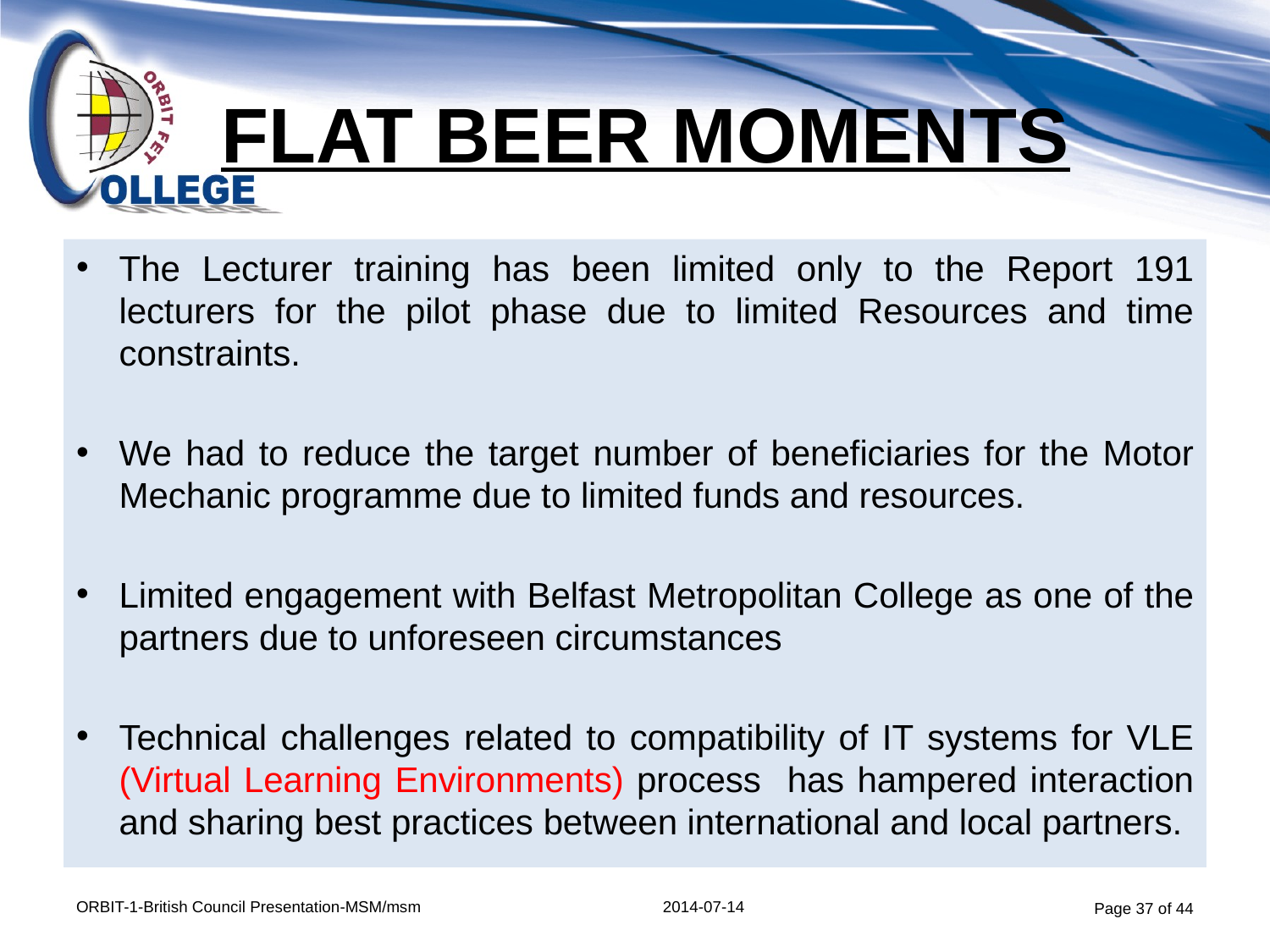

# FLAT BEER MOMENTS
The Lecturer training has been limited only to the Report 191 lecturers for the pilot phase due to limited Resources and time constraints.

We had to reduce the target number of beneficiaries for the Motor Mechanic programme due to limited funds and resources.

Limited engagement with Belfast Metropolitan College as one of the partners due to unforeseen circumstances

Technical challenges related to compatibility of IT systems for VLE (Virtual Learning Environments) process  has hampered interaction and sharing best practices between international and local partners.

 Page 37 of 44
ORBIT-1-British Council Presentation-MSM/msm
2014-07-14